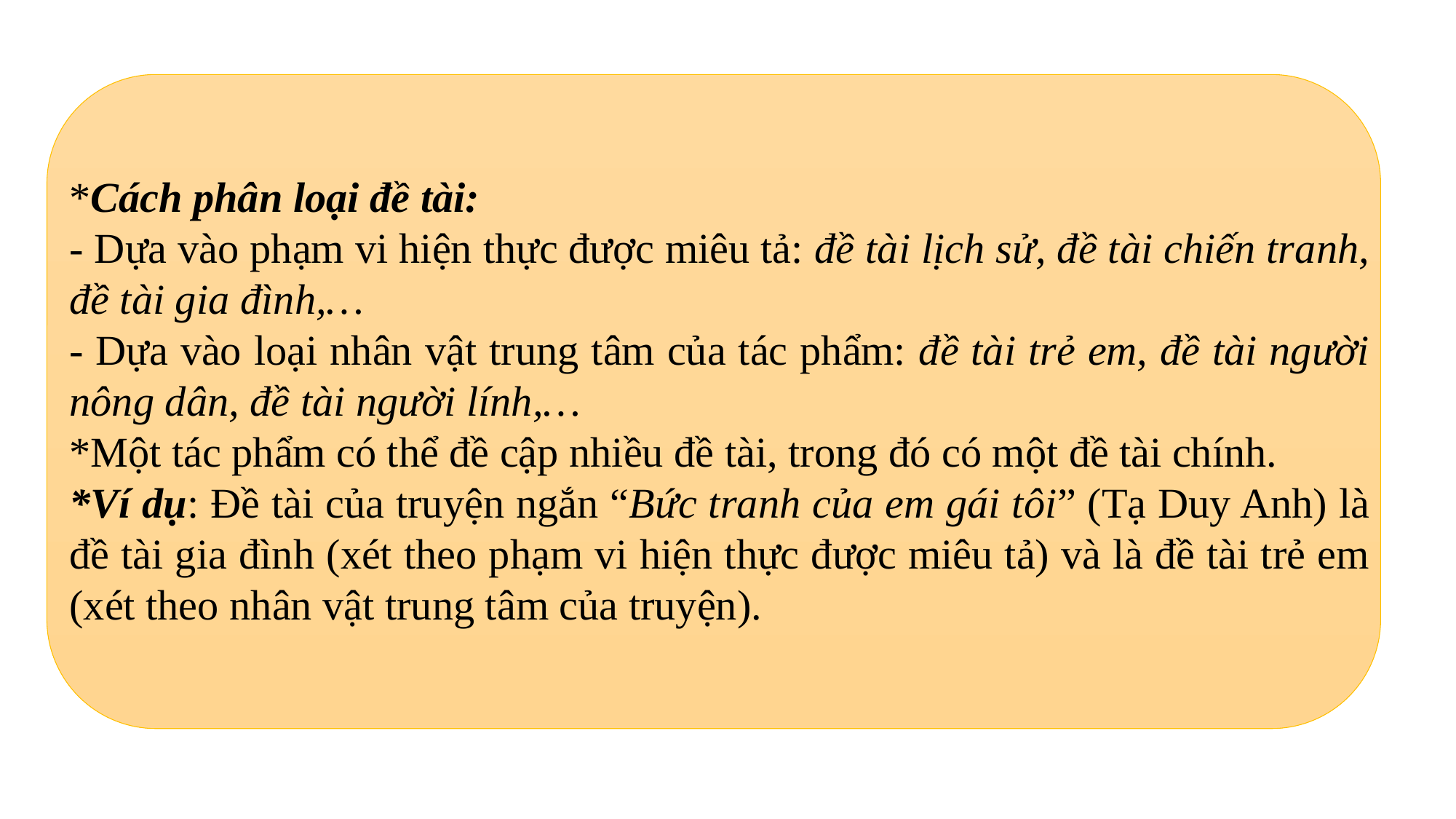

*Cách phân loại đề tài:
- Dựa vào phạm vi hiện thực được miêu tả: đề tài lịch sử, đề tài chiến tranh, đề tài gia đình,…
- Dựa vào loại nhân vật trung tâm của tác phẩm: đề tài trẻ em, đề tài người nông dân, đề tài người lính,…
*Một tác phẩm có thể đề cập nhiều đề tài, trong đó có một đề tài chính.
*Ví dụ: Đề tài của truyện ngắn “Bức tranh của em gái tôi” (Tạ Duy Anh) là đề tài gia đình (xét theo phạm vi hiện thực được miêu tả) và là đề tài trẻ em (xét theo nhân vật trung tâm của truyện).